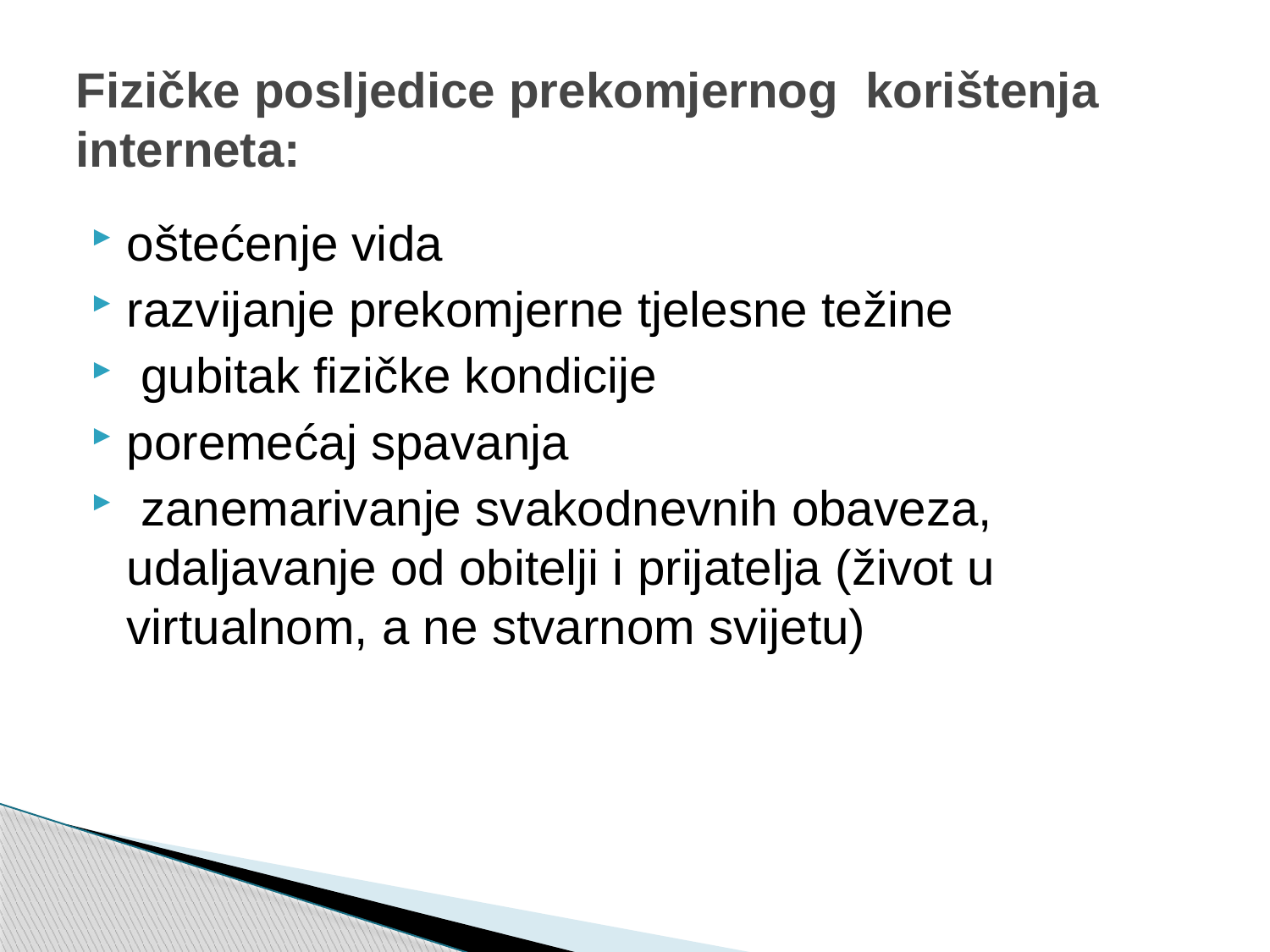

# Fizičke posljedice prekomjernog  korištenja interneta:
oštećenje vida
razvijanje prekomjerne tjelesne težine
 gubitak fizičke kondicije
poremećaj spavanja
 zanemarivanje svakodnevnih obaveza, udaljavanje od obitelji i prijatelja (život u virtualnom, a ne stvarnom svijetu)